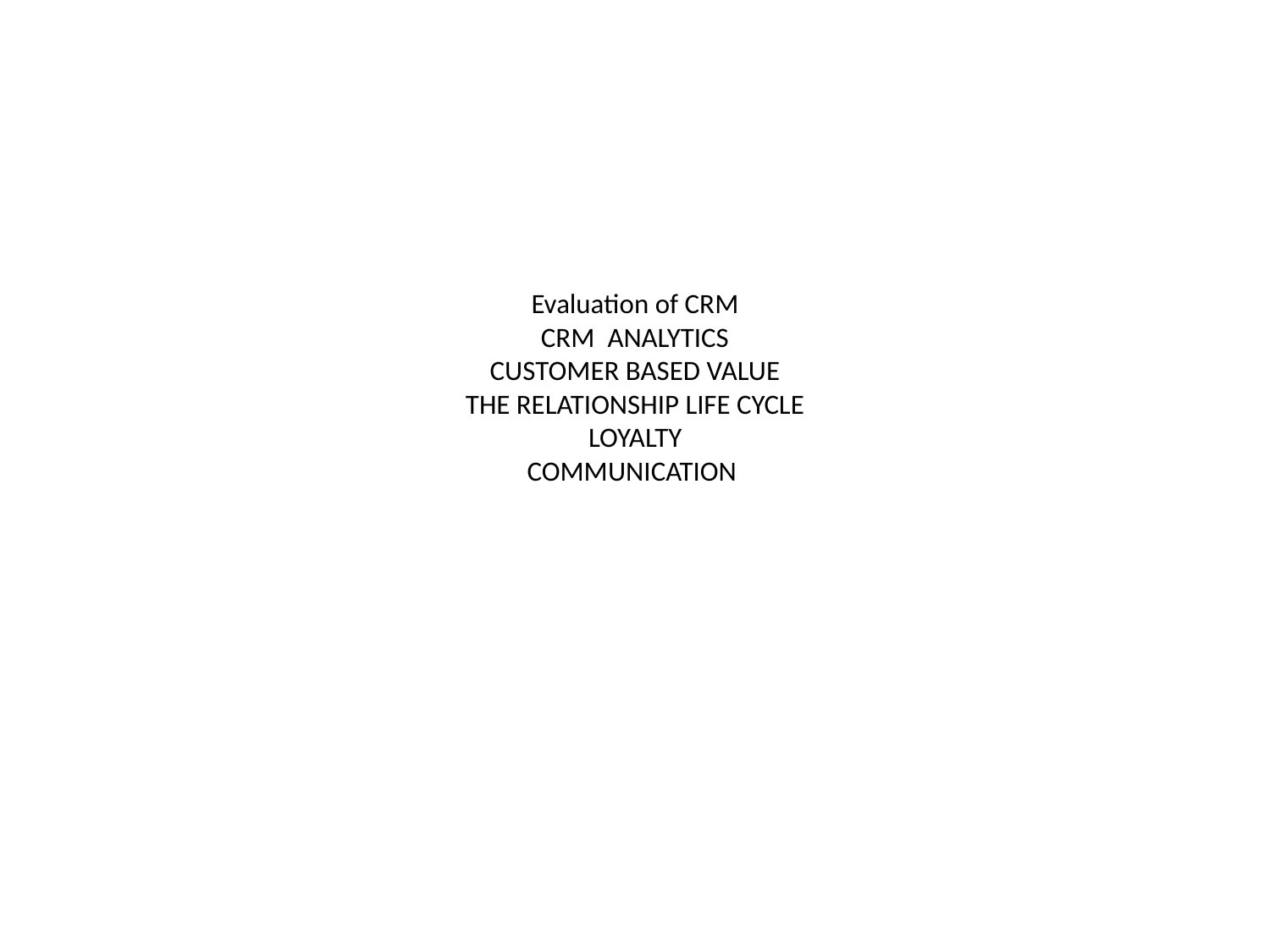

# Evaluation of CRM CRM  ANALYTICS CUSTOMER BASED VALUE THE RELATIONSHIP LIFE CYCLE LOYALTY COMMUNICATION